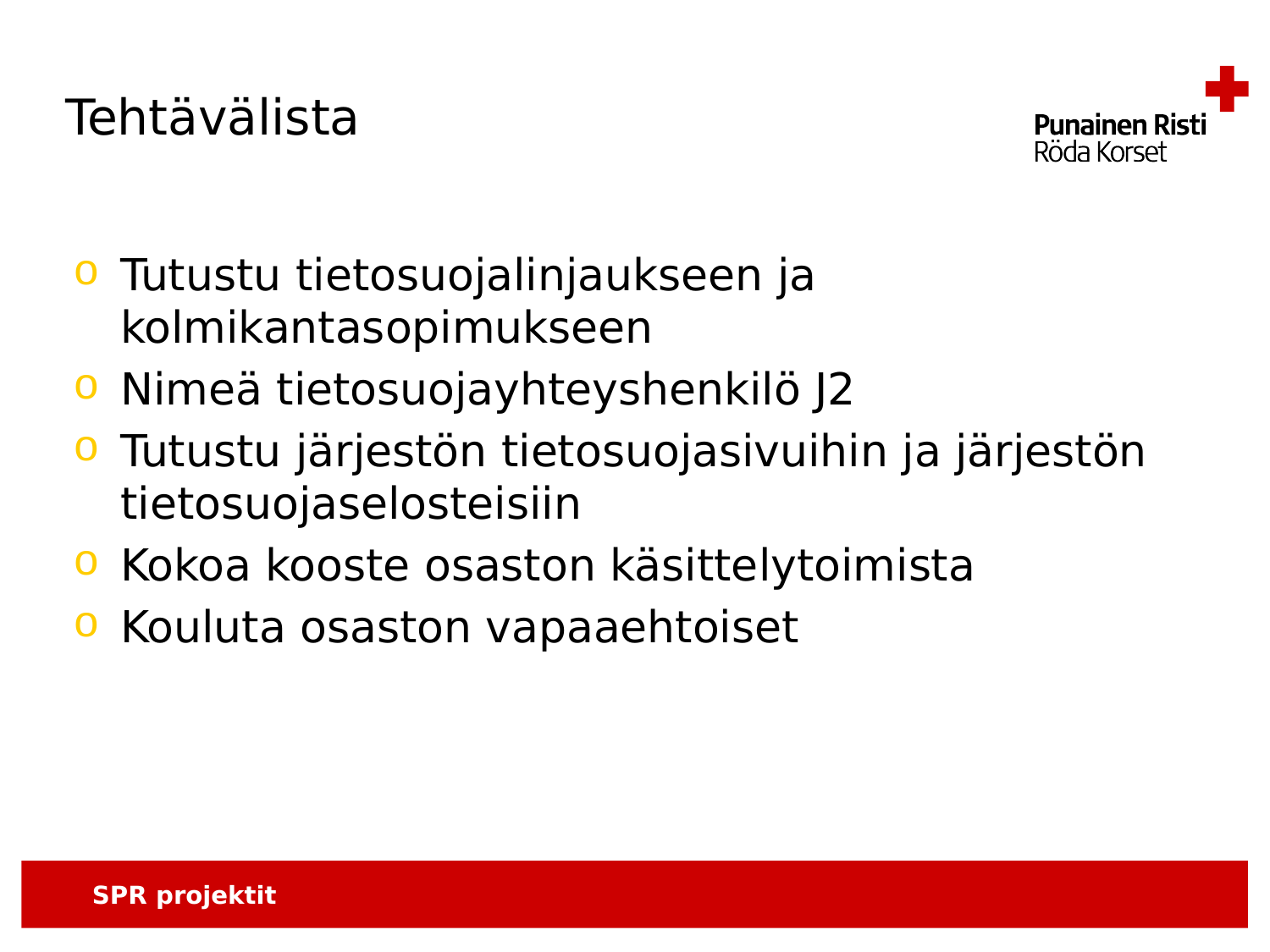

# Tehtävälista
Tutustu tietosuojalinjaukseen ja kolmikantasopimukseen
Nimeä tietosuojayhteyshenkilö J2
Tutustu järjestön tietosuojasivuihin ja järjestön tietosuojaselosteisiin
Kokoa kooste osaston käsittelytoimista
Kouluta osaston vapaaehtoiset